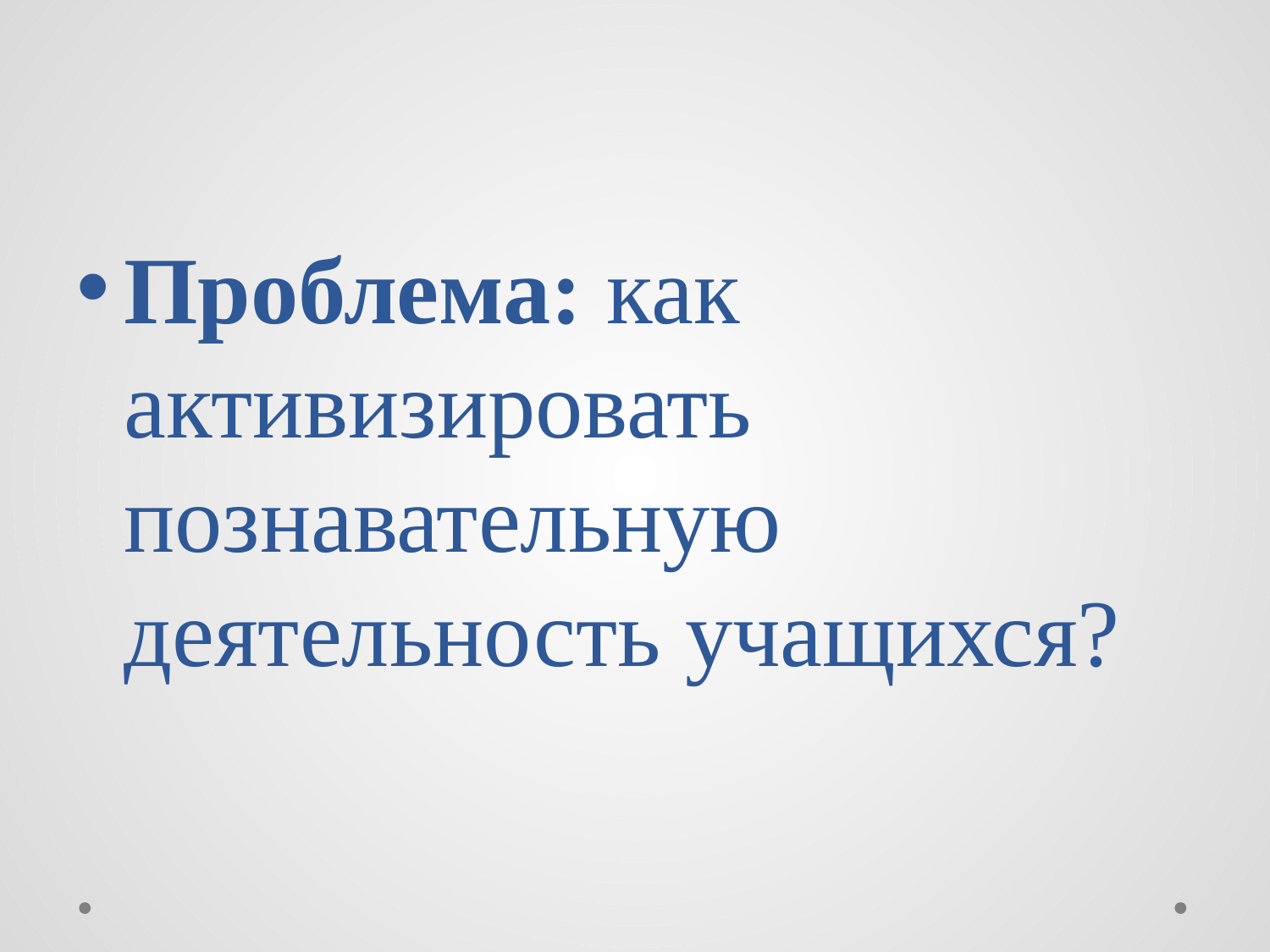

#
Проблема: как активизировать познавательную деятельность учащихся?